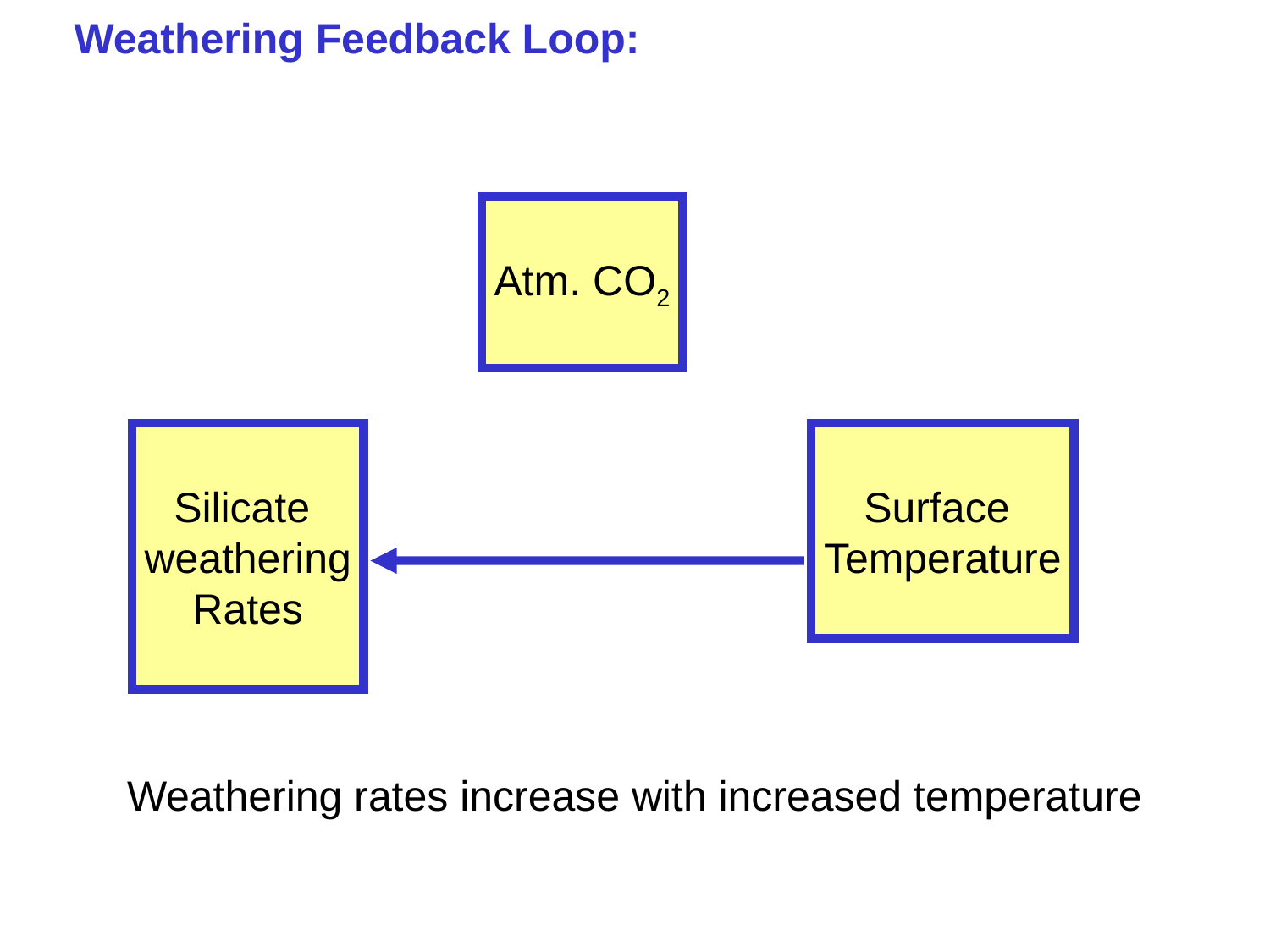

Weathering Feedback Loop:

Atm. CO2

Silicate
weathering
Rates

Surface
Temperature

Weathering rates increase with increased temperature